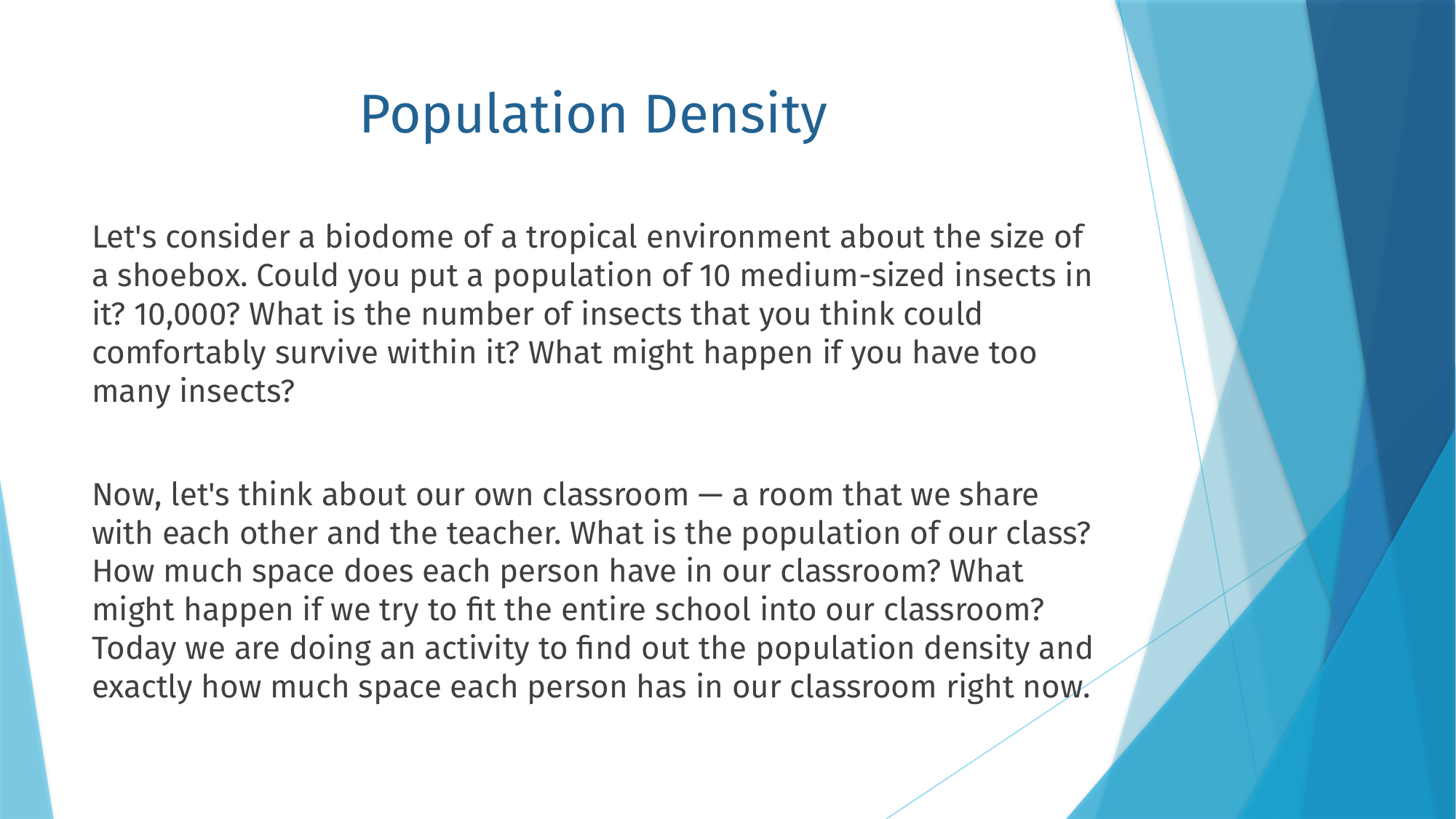

# Population Density
Let's consider a biodome of a tropical environment about the size of a shoebox. Could you put a population of 10 medium-sized insects in it? 10,000? What is the number of insects that you think could comfortably survive within it? What might happen if you have too many insects?

Now, let's think about our own classroom — a room that we share with each other and the teacher. What is the population of our class? How much space does each person have in our classroom? What might happen if we try to fit the entire school into our classroom? Today we are doing an activity to find out the population density and exactly how much space each person has in our classroom right now.